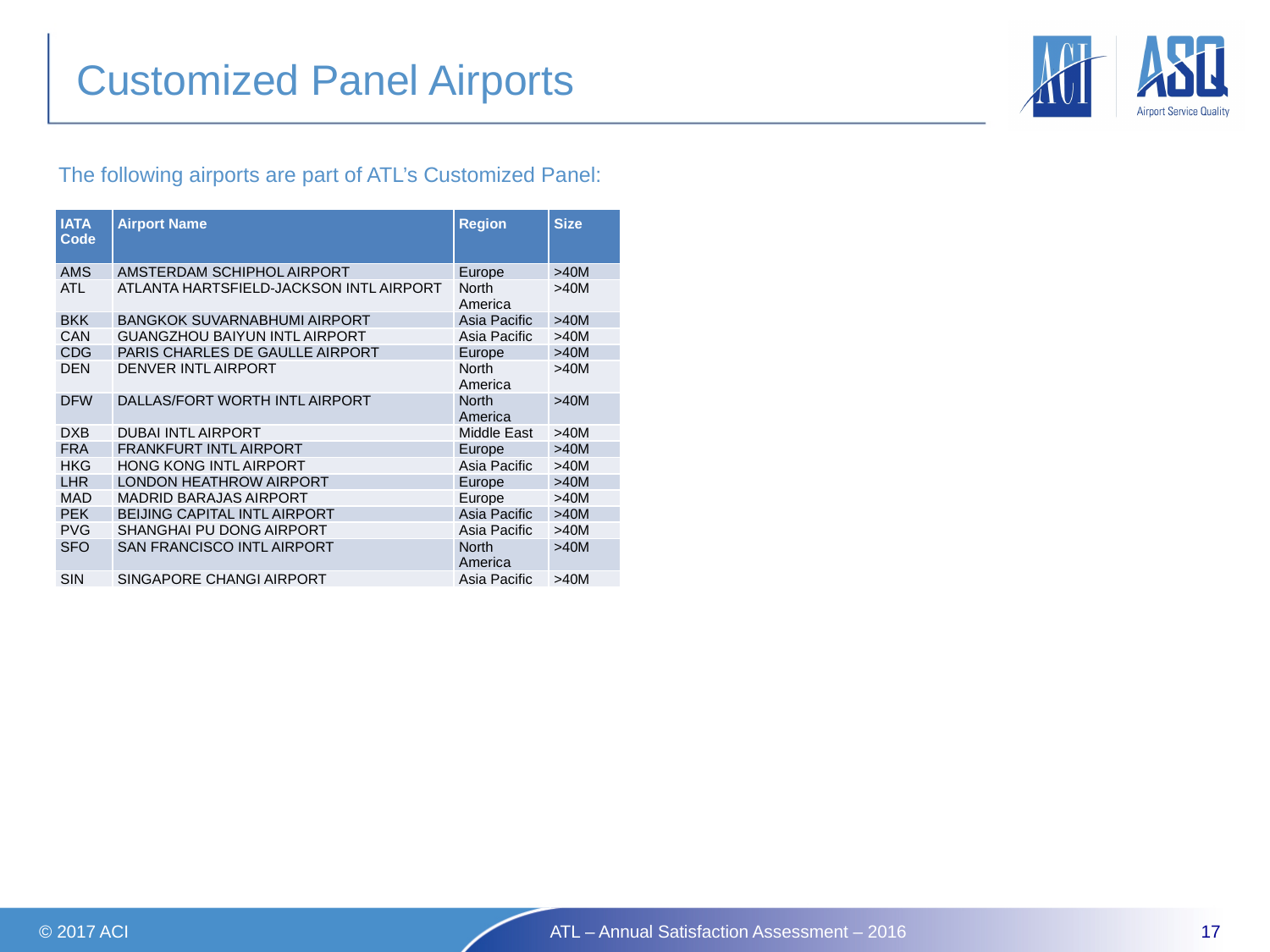

# Customized Panel Airports
The following airports are part of ATL’s Customized Panel:
| IATA Code | Airport Name | Region | Size |
| --- | --- | --- | --- |
| AMS | AMSTERDAM SCHIPHOL AIRPORT | Europe | >40M |
| ATL | ATLANTA HARTSFIELD-JACKSON INTL AIRPORT | North America | >40M |
| BKK | BANGKOK SUVARNABHUMI AIRPORT | Asia Pacific | >40M |
| CAN | GUANGZHOU BAIYUN INTL AIRPORT | Asia Pacific | >40M |
| CDG | PARIS CHARLES DE GAULLE AIRPORT | Europe | >40M |
| DEN | DENVER INTL AIRPORT | North America | >40M |
| DFW | DALLAS/FORT WORTH INTL AIRPORT | North America | >40M |
| DXB | DUBAI INTL AIRPORT | Middle East | >40M |
| FRA | FRANKFURT INTL AIRPORT | Europe | >40M |
| HKG | HONG KONG INTL AIRPORT | Asia Pacific | >40M |
| LHR | LONDON HEATHROW AIRPORT | Europe | >40M |
| MAD | MADRID BARAJAS AIRPORT | Europe | >40M |
| PEK | BEIJING CAPITAL INTL AIRPORT | Asia Pacific | >40M |
| PVG | SHANGHAI PU DONG AIRPORT | Asia Pacific | >40M |
| SFO | SAN FRANCISCO INTL AIRPORT | North America | >40M |
| SIN | SINGAPORE CHANGI AIRPORT | Asia Pacific | >40M |
© 2017 ACI
ATL – Annual Satisfaction Assessment – 2016
17